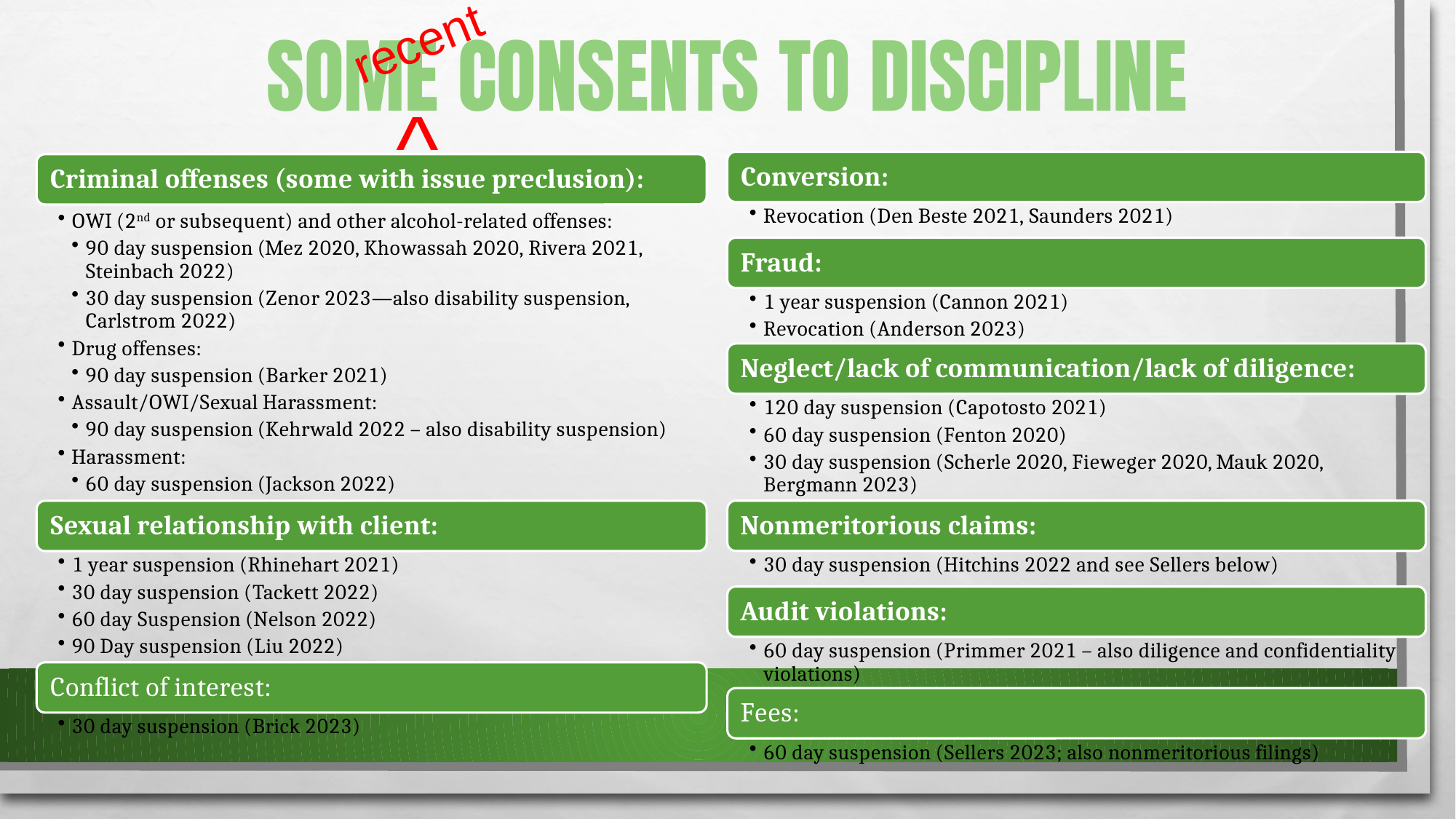

recent
# Some Consents to Discipline
^
Conversion:
Revocation (Den Beste 2021, Saunders 2021)
Fraud:
1 year suspension (Cannon 2021)
Revocation (Anderson 2023)
Neglect/lack of communication/lack of diligence:
120 day suspension (Capotosto 2021)
60 day suspension (Fenton 2020)
30 day suspension (Scherle 2020, Fieweger 2020, Mauk 2020, Bergmann 2023)
Nonmeritorious claims:
30 day suspension (Hitchins 2022 and see Sellers below)
Audit violations:
60 day suspension (Primmer 2021 – also diligence and confidentiality violations)
Fees:
60 day suspension (Sellers 2023; also nonmeritorious filings)
Criminal offenses (some with issue preclusion):
OWI (2nd or subsequent) and other alcohol-related offenses:
90 day suspension (Mez 2020, Khowassah 2020, Rivera 2021, Steinbach 2022)
30 day suspension (Zenor 2023—also disability suspension, Carlstrom 2022)
Drug offenses:
90 day suspension (Barker 2021)
Assault/OWI/Sexual Harassment:
90 day suspension (Kehrwald 2022 – also disability suspension)
Harassment:
60 day suspension (Jackson 2022)
Sexual relationship with client:
1 year suspension (Rhinehart 2021)
30 day suspension (Tackett 2022)
60 day Suspension (Nelson 2022)
90 Day suspension (Liu 2022)
Conflict of interest:
30 day suspension (Brick 2023)